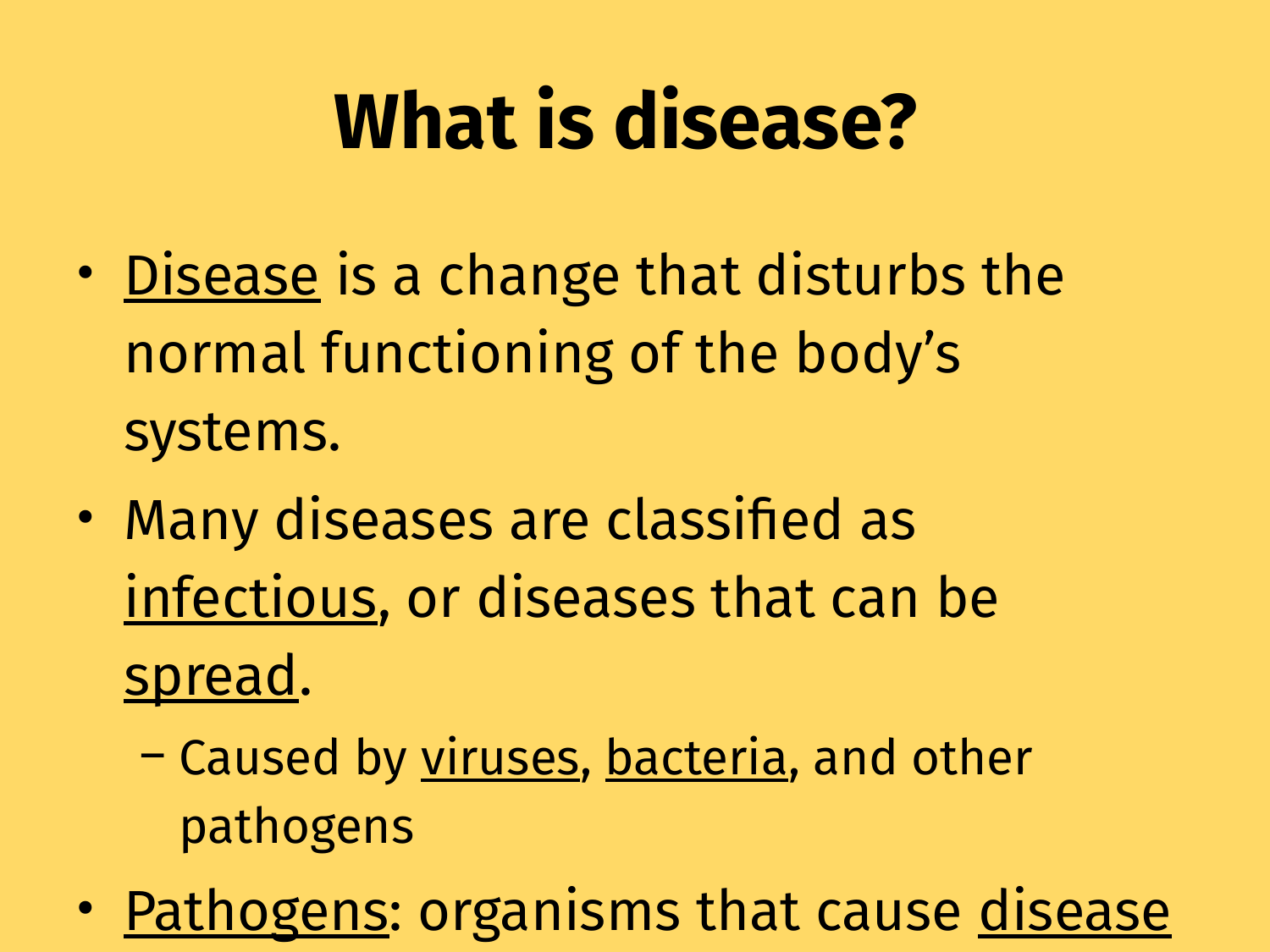

# What is disease?
Disease is a change that disturbs the normal functioning of the body’s systems.
Many diseases are classified as infectious, or diseases that can be spread.
Caused by viruses, bacteria, and other pathogens
Pathogens: organisms that cause disease